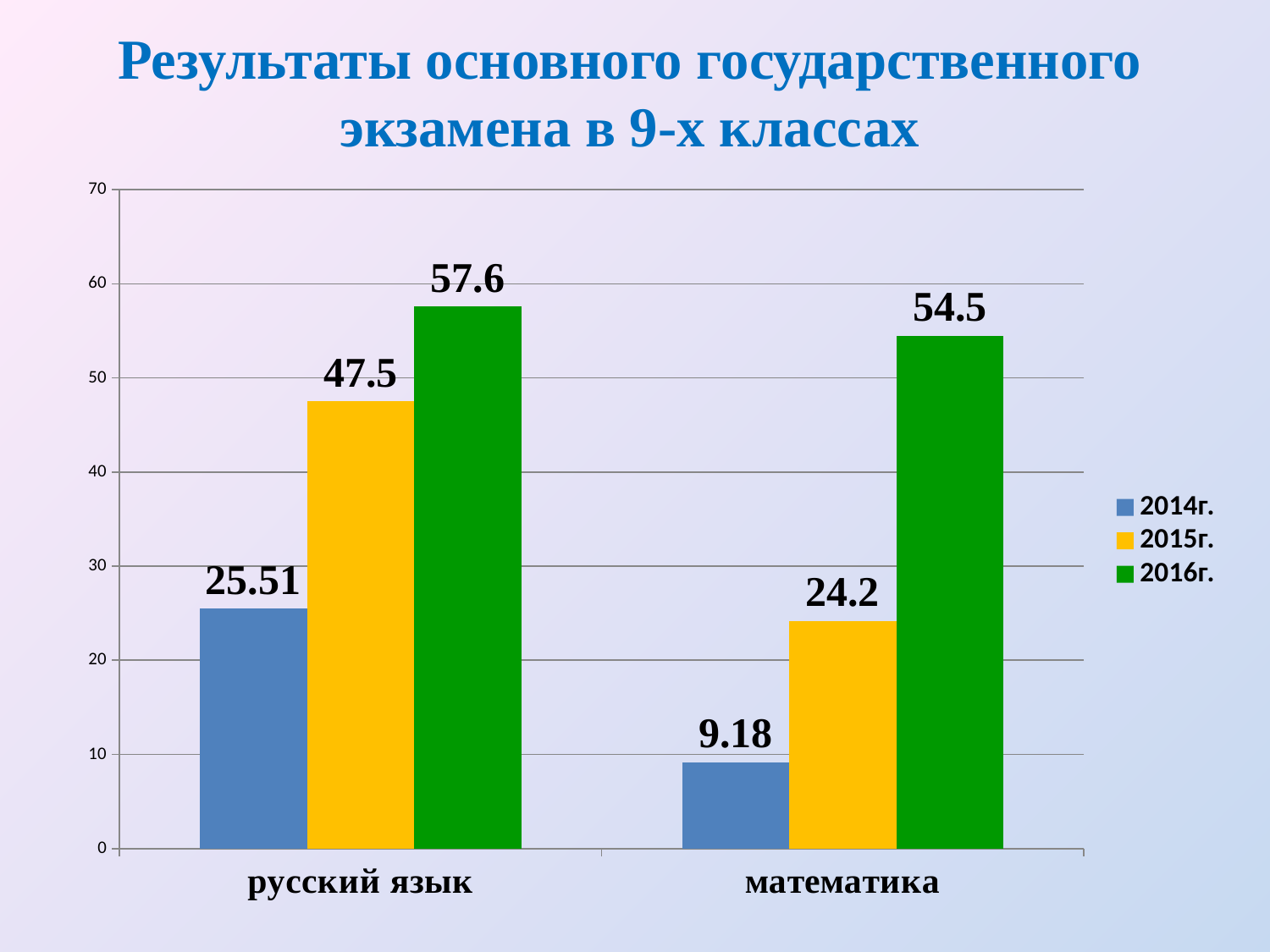

Результаты основного государственного экзамена в 9-х классах

### Chart

| Category | 2014г. | 2015г. | 2016г. |
|---|---|---|---|
| русский язык | 25.51 | 47.5 | 57.6 |
| математика | 9.18 | 24.2 | 54.5 |